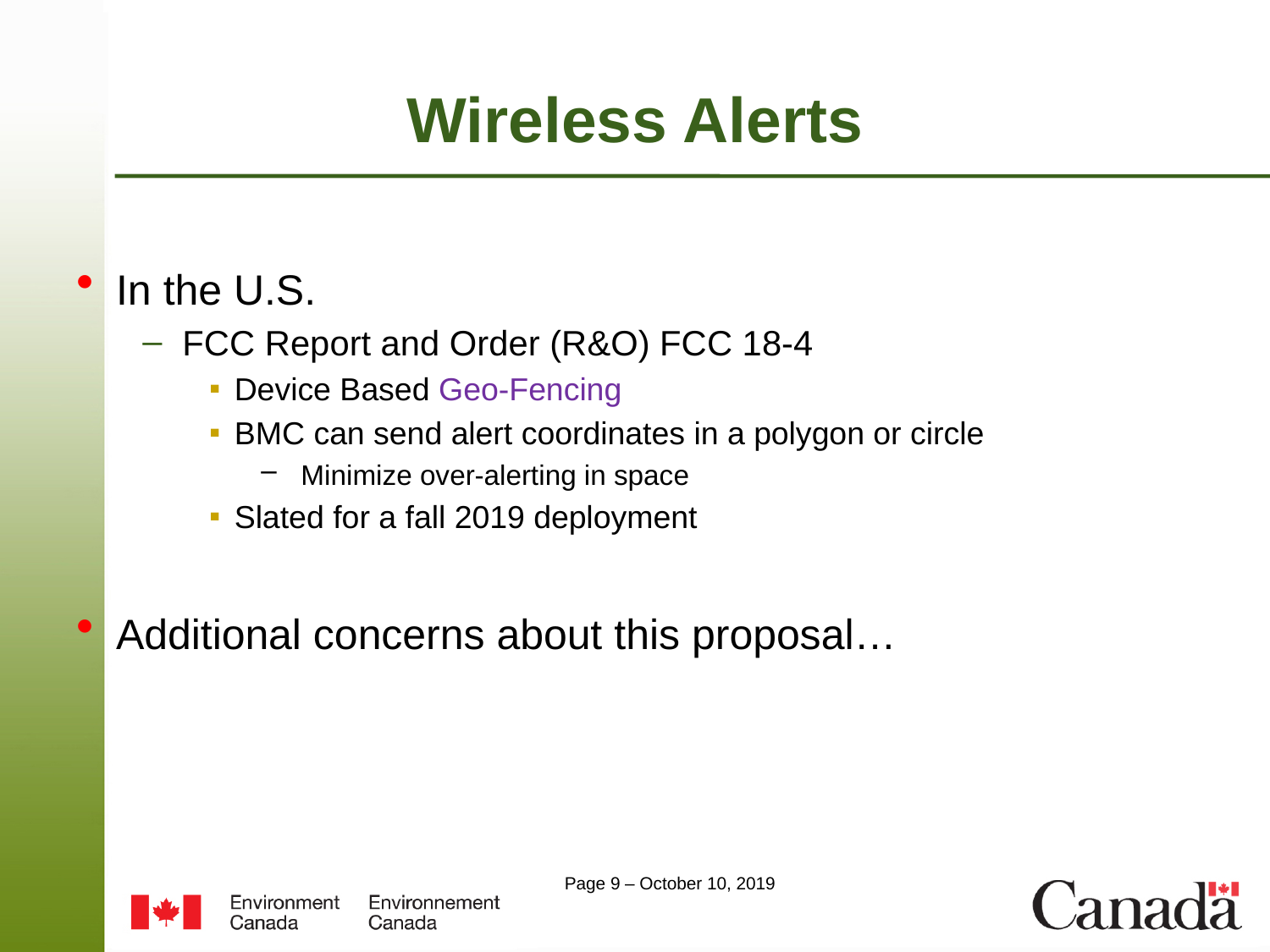

# Wireless Alerts

In the U.S.
FCC Report and Order (R&O) FCC 18-4
Device Based Geo-Fencing
BMC can send alert coordinates in a polygon or circle
Minimize over-alerting in space
Slated for a fall 2019 deployment

Additional concerns about this proposal…